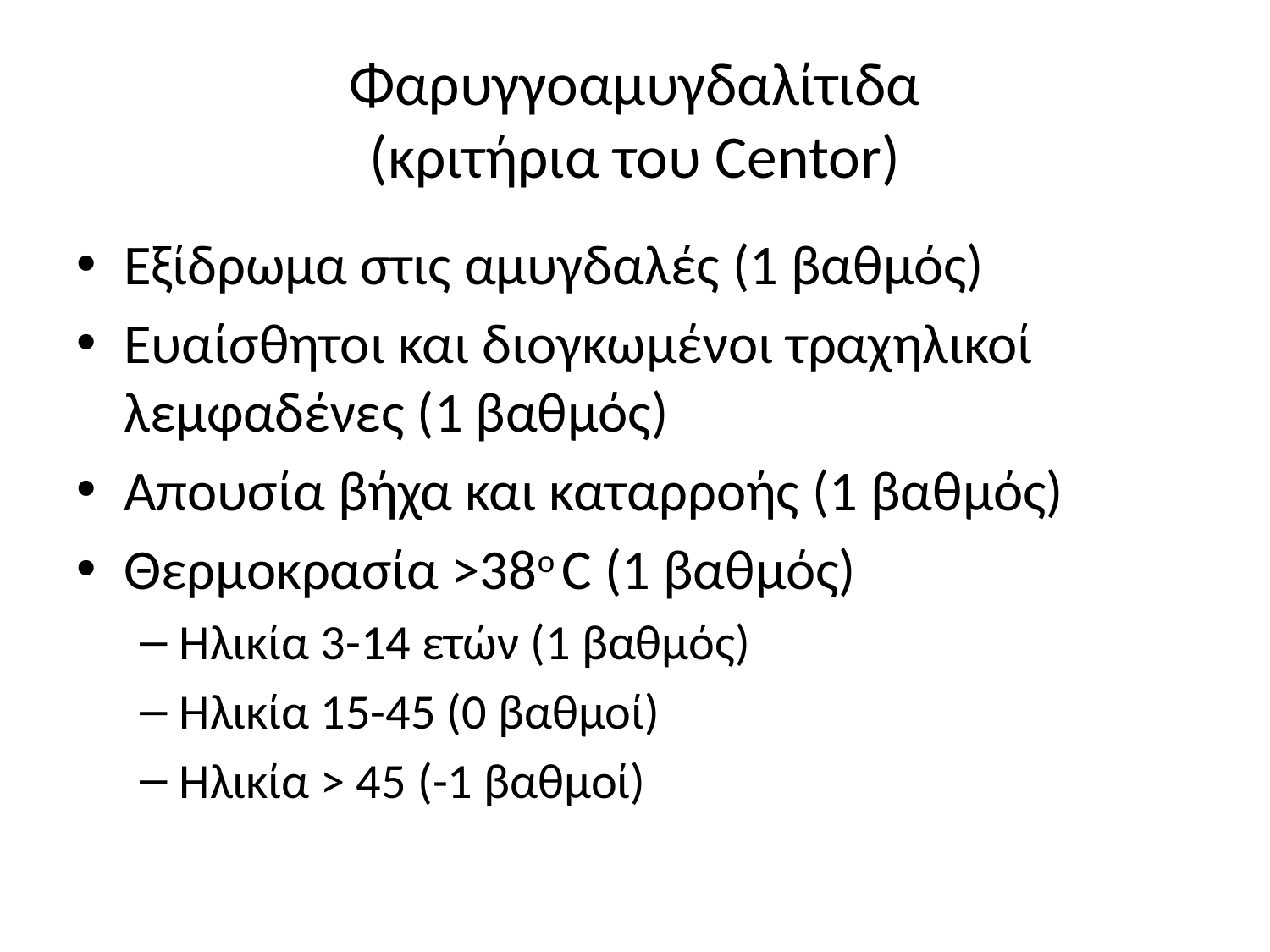

# Φαρυγγοαμυγδαλίτιδα (κριτήρια του Centor)
Εξίδρωμα στις αμυγδαλές (1 βαθμός)
Ευαίσθητοι και διογκωμένοι τραχηλικοί λεμφαδένες (1 βαθμός)
Απουσία βήχα και καταρροής (1 βαθμός)
Θερμοκρασία >38ο C (1 βαθμός)
Ηλικία 3-14 ετών (1 βαθμός)
Ηλικία 15-45 (0 βαθμοί)
Ηλικία > 45 (-1 βαθμοί)